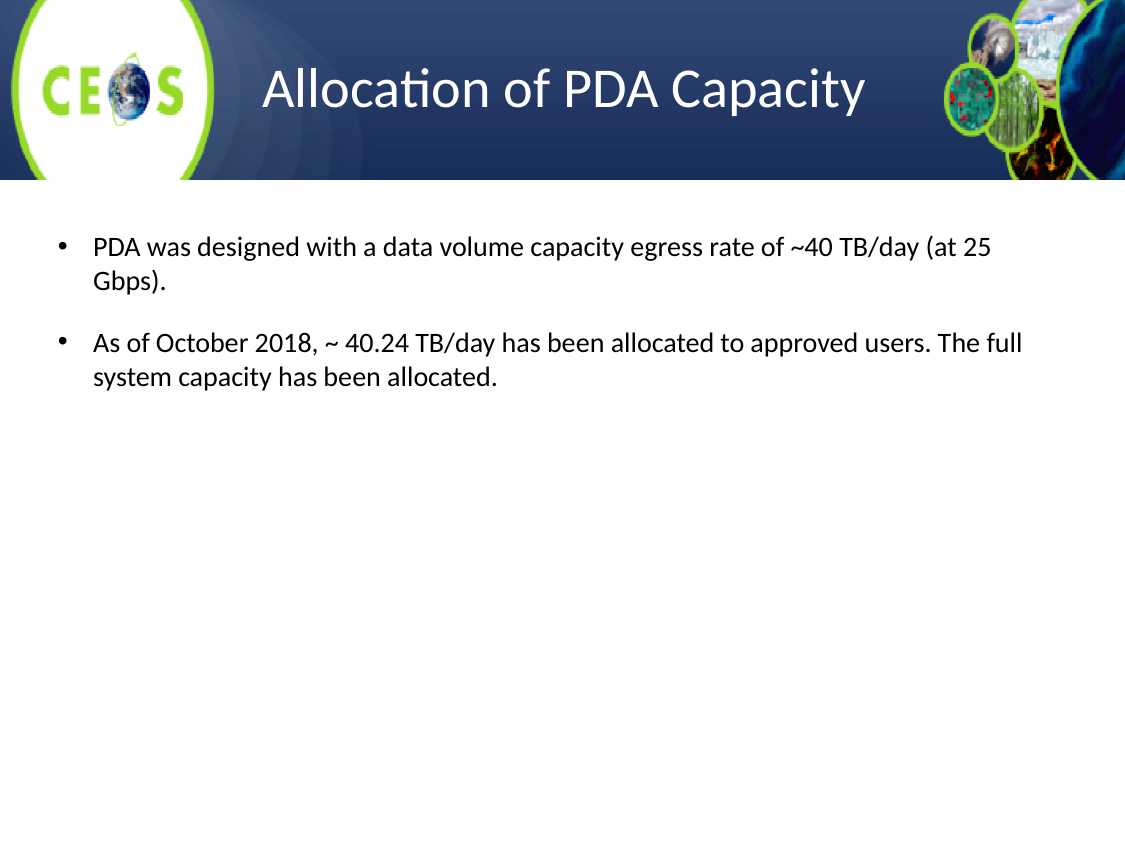

# Allocation of PDA Capacity
PDA was designed with a data volume capacity egress rate of ~40 TB/day (at 25 Gbps).
As of October 2018, ~ 40.24 TB/day has been allocated to approved users. The full system capacity has been allocated.